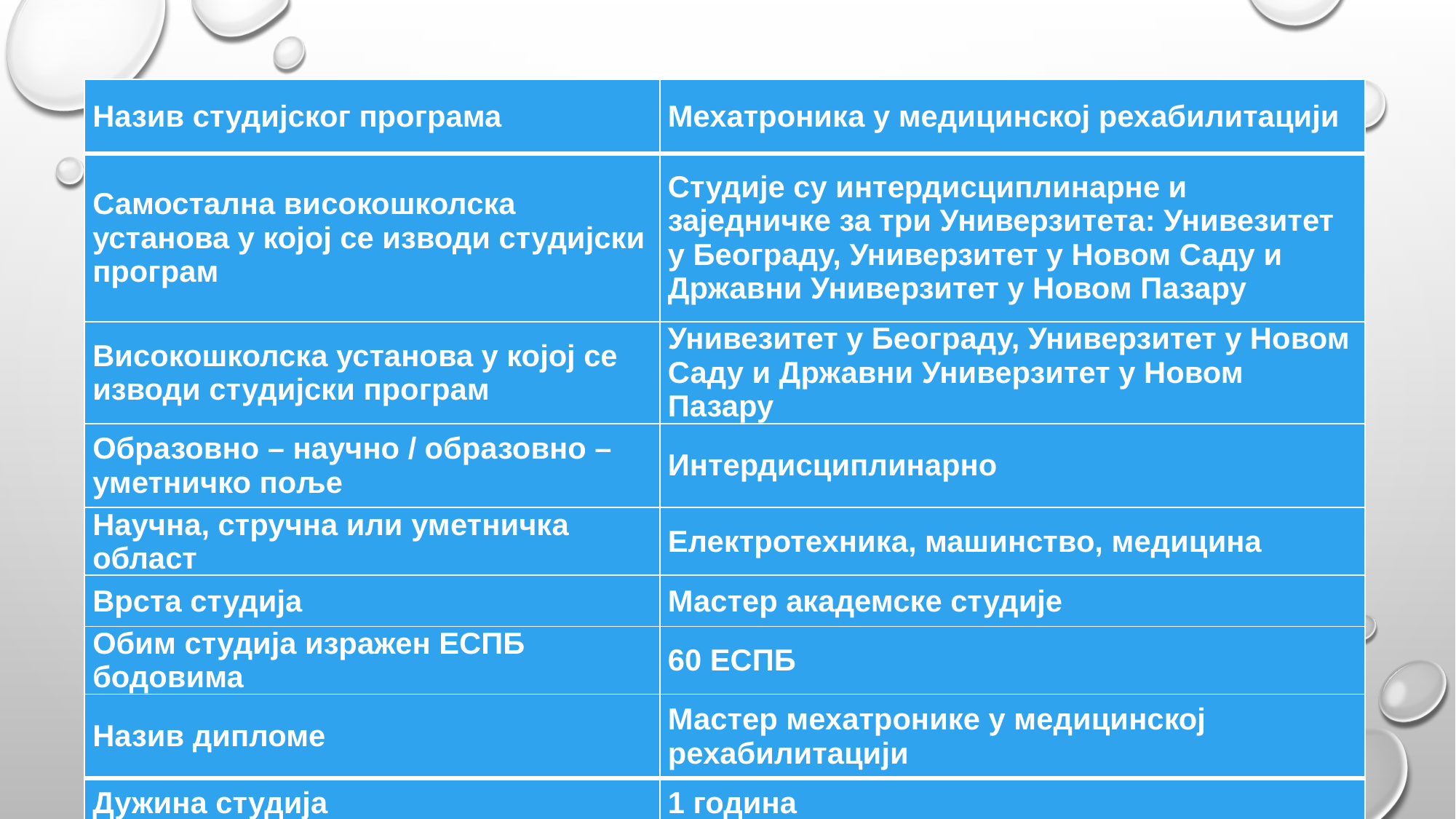

| Назив студијског програма | Мехатроника у медицинској рехабилитацији |
| --- | --- |
| Самостална високошколска установа у којој се изводи студијски програм | Студије су интердисциплинарне и заједничке за три Универзитета: Унивезитет у Београду, Универзитет у Новом Саду и Државни Универзитет у Новом Пазару |
| Високошколска установа у којој се изводи студијски програм | Унивезитет у Београду, Универзитет у Новом Саду и Државни Универзитет у Новом Пазару |
| Образовно – научно / образовно – уметничко поље | Интердисциплинарно |
| Научна, стручна или уметничка област | Електротехника, машинство, медицина |
| Врста студија | Мастер академске студије |
| Обим студија изражен ЕСПБ бодовима | 60 ЕСПБ |
| Назив дипломе | Мастер мехатронике у медицинској рехабилитацији |
| Дужина студија | 1 година |